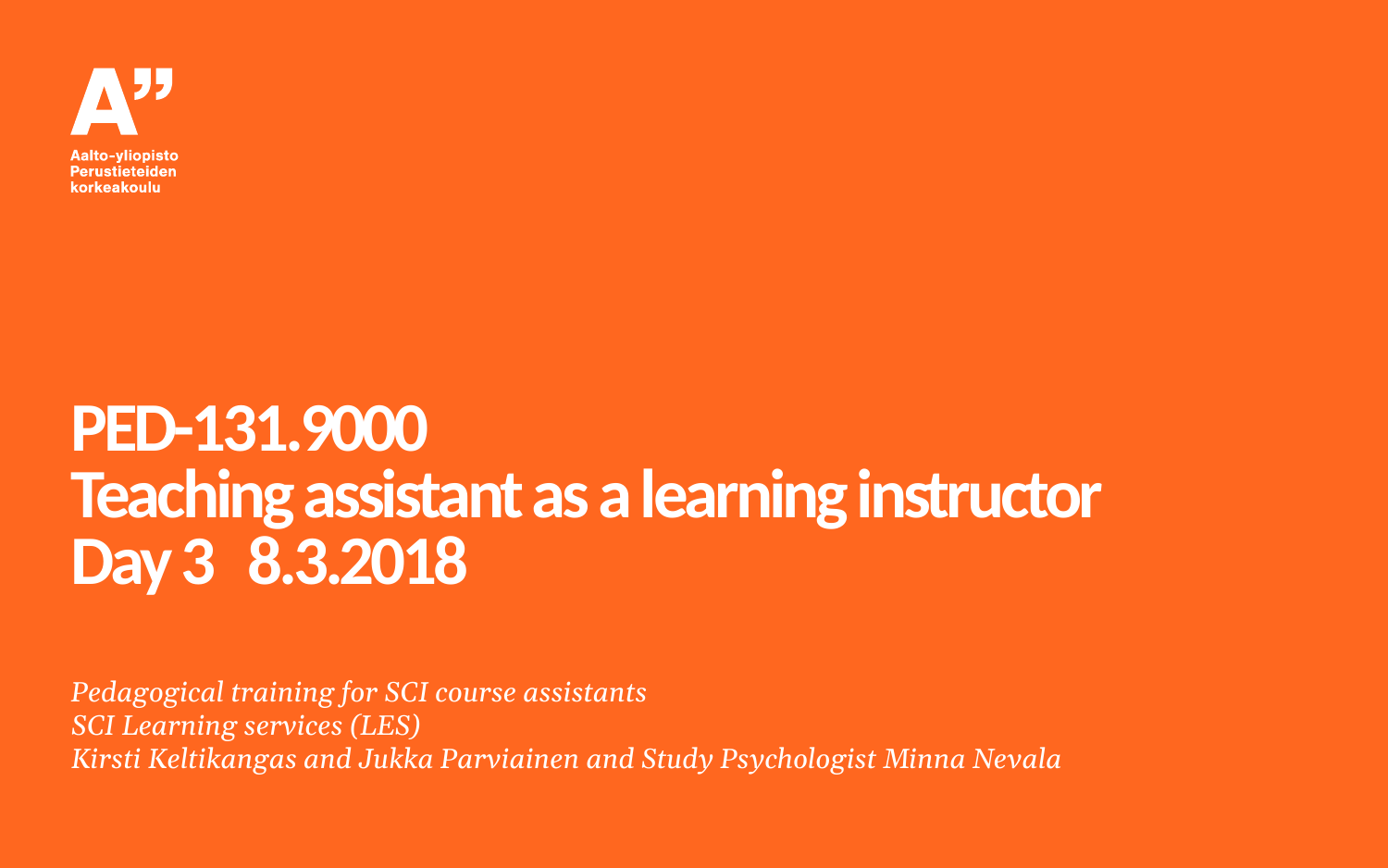

# PED-131.9000 Teaching assistant as a learning instructor Day 3   8.3.2018
Pedagogical training for SCI course assistants
SCI Learning services (LES)
Kirsti Keltikangas and Jukka Parviainen and Study Psychologist Minna Nevala